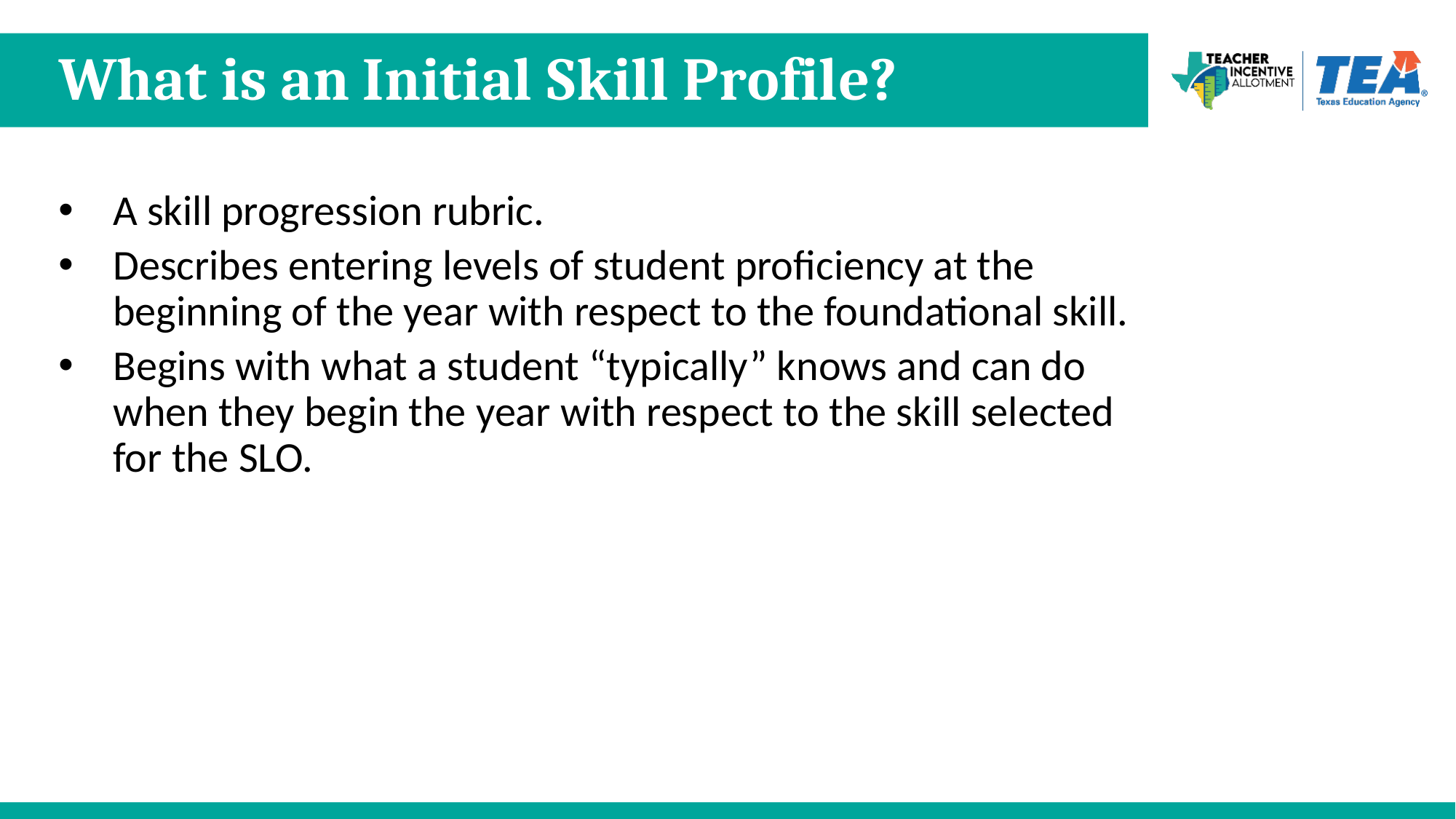

# What is an Initial Skill Profile?
A skill progression rubric.
Describes entering levels of student proficiency at the beginning of the year with respect to the foundational skill.
Begins with what a student “typically” knows and can do when they begin the year with respect to the skill selected for the SLO.